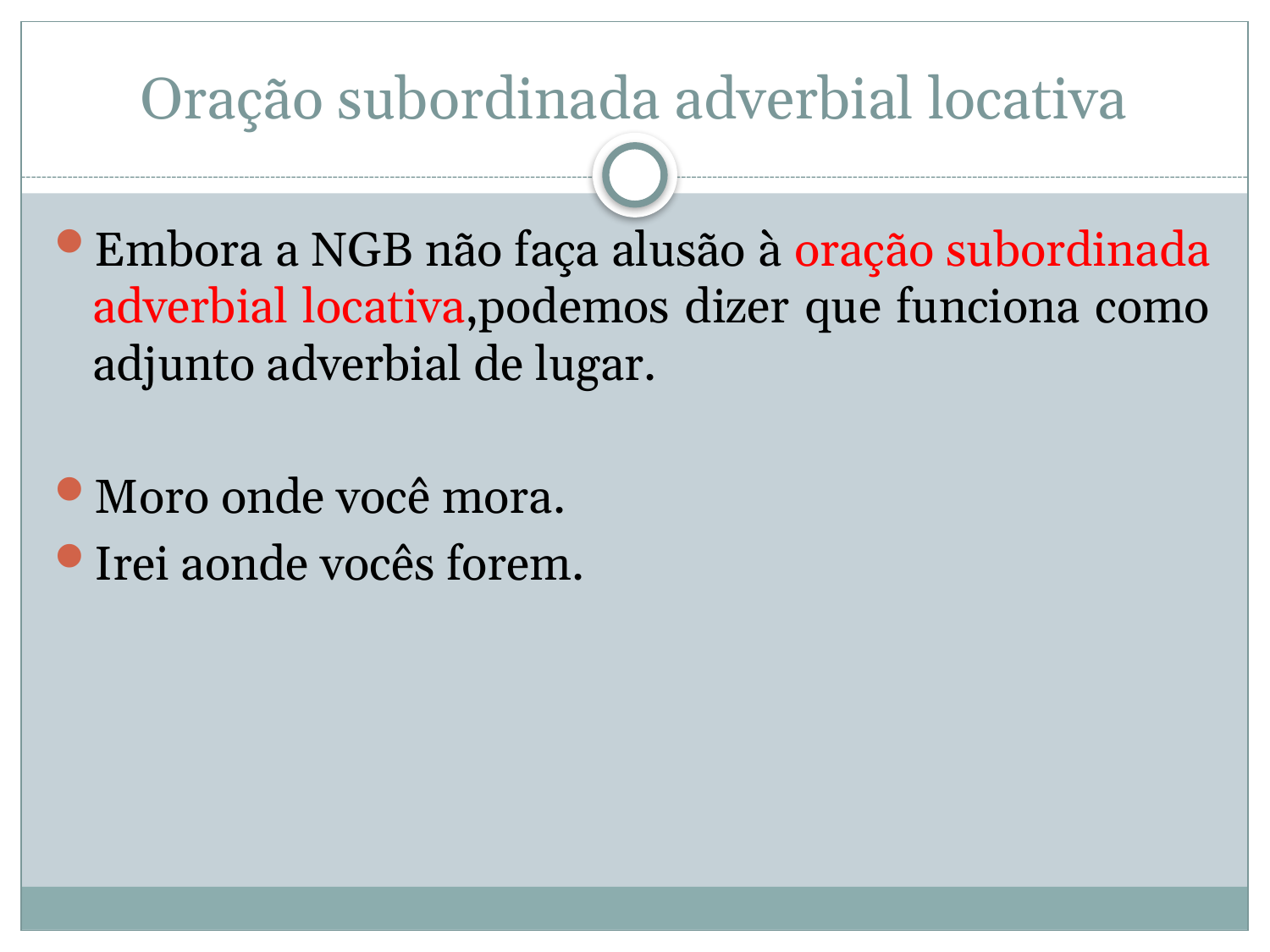

# Oração subordinada adverbial locativa
Embora a NGB não faça alusão à oração subordinada adverbial locativa,podemos dizer que funciona como adjunto adverbial de lugar.

Moro onde você mora.
Irei aonde vocês forem.